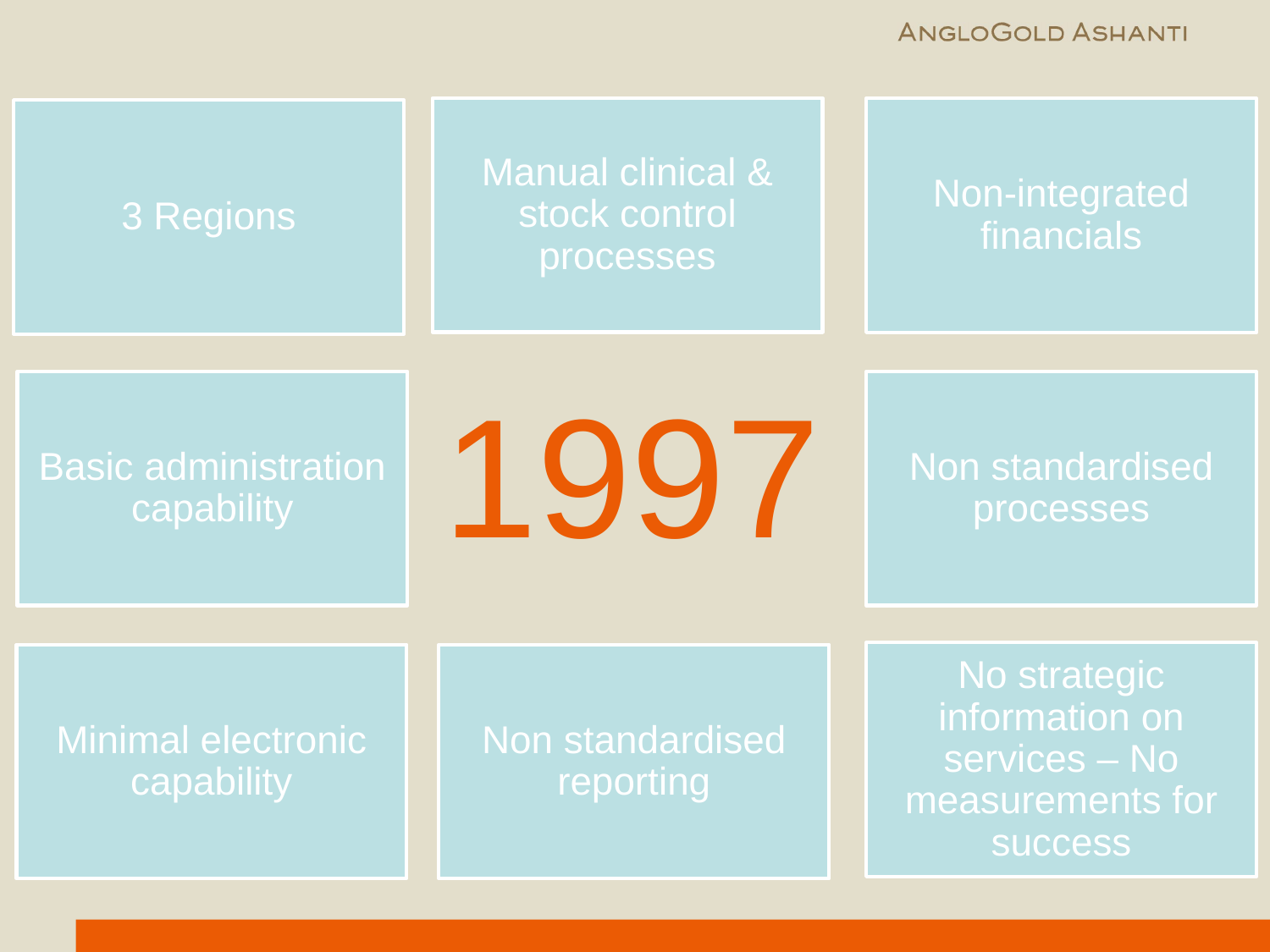

3 Regions
Manual clinical & stock control processes
Non-integrated financials
Basic administration capability
Non standardised reporting
Non standardised processes
Minimal electronic capability
No strategic information on services – No measurements for success
# 1997